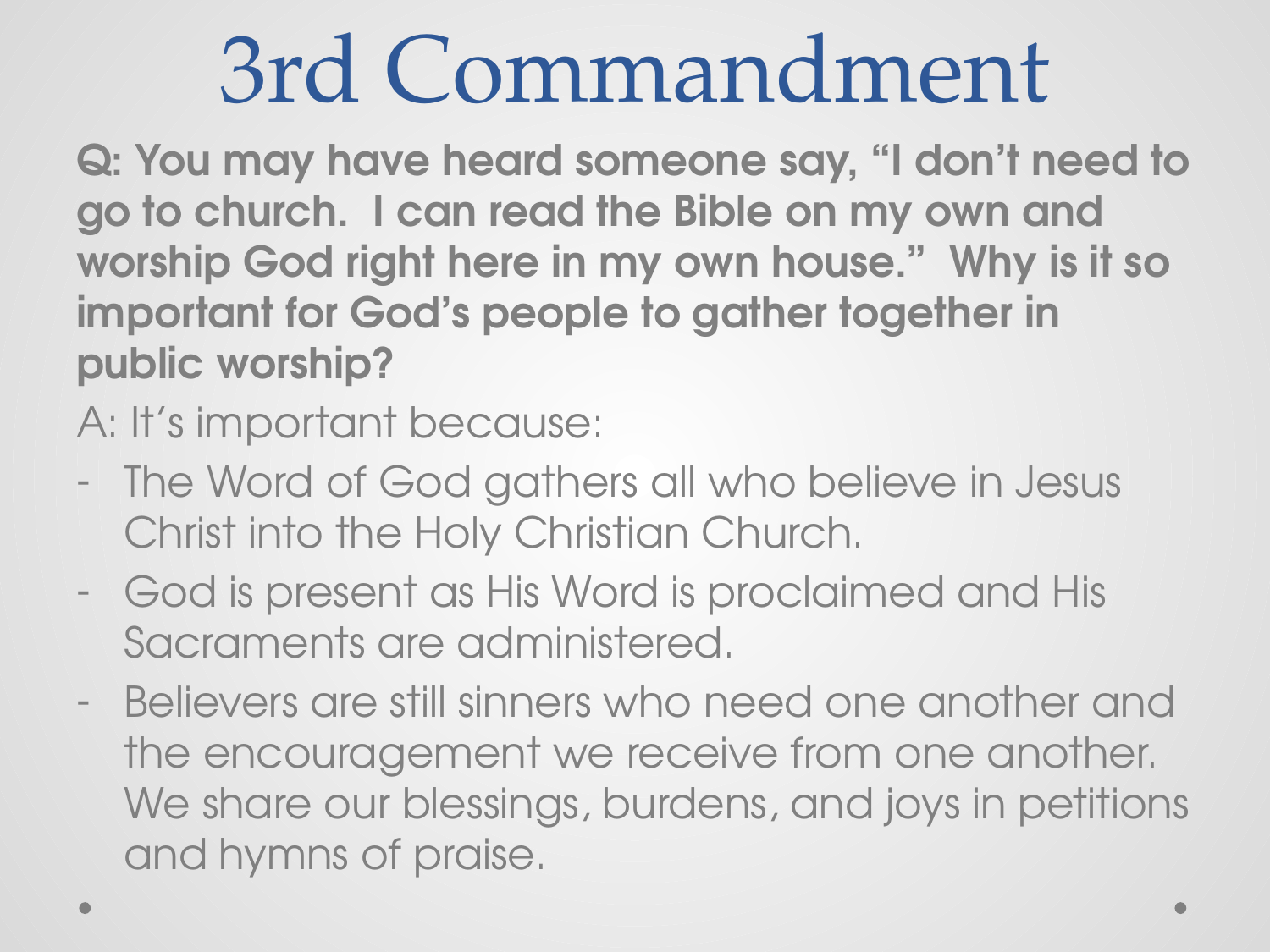

# 3rd Commandment
Q: You may have heard someone say, “I don’t need to go to church.  I can read the Bible on my own and worship God right here in my own house.”  Why is it so important for God’s people to gather together in public worship?
A: It’s important because:
The Word of God gathers all who believe in Jesus Christ into the Holy Christian Church.
God is present as His Word is proclaimed and His Sacraments are administered.
Believers are still sinners who need one another and the encouragement we receive from one another.  We share our blessings, burdens, and joys in petitions and hymns of praise.